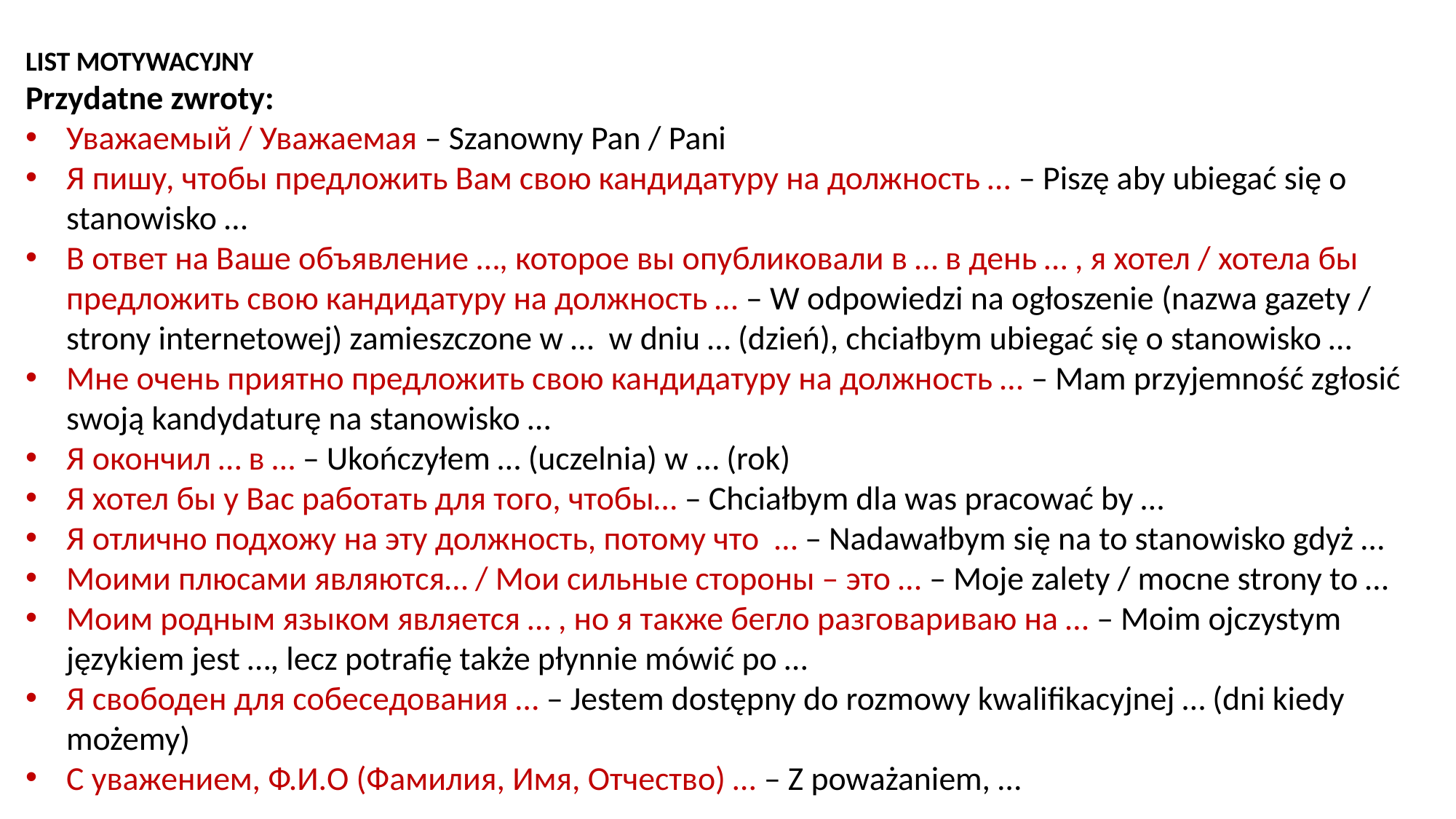

LIST MOTYWACYJNY
Przydatne zwroty:
Уважаемый / Уважаемая – Szanowny Pan / Pani
Я пишу, чтобы предложить Вам свою кандидатуру на должность … – Piszę aby ubiegać się o stanowisko …
В ответ на Ваше объявление …, которое вы опубликовали в … в день … , я хотел / хотела бы предложить свою кандидатуру на должность … – W odpowiedzi na ogłoszenie (nazwa gazety / strony internetowej) zamieszczone w …  w dniu … (dzień), chciałbym ubiegać się o stanowisko …
Мне очень приятно предложить свою кандидатуру на должность … – Mam przyjemność zgłosić swoją kandydaturę na stanowisko …
Я окончил … в … – Ukończyłem … (uczelnia) w … (rok)
Я хотел бы у Вас работать для того, чтобы… – Chciałbym dla was pracować by …
Я отлично подхожу на эту должность, потому что  … – Nadawałbym się na to stanowisko gdyż …
Моими плюсами являются… / Мои сильные стороны – это … – Moje zalety / mocne strony to …
Моим родным языком является … , но я также бегло разговариваю на … – Moim ojczystym językiem jest …, lecz potrafię także płynnie mówić po …
Я свободен для собеседования … – Jestem dostępny do rozmowy kwalifikacyjnej … (dni kiedy możemy)
С уважением, Ф.И.О (Фамилия, Имя, Отчество) … – Z poważaniem, …